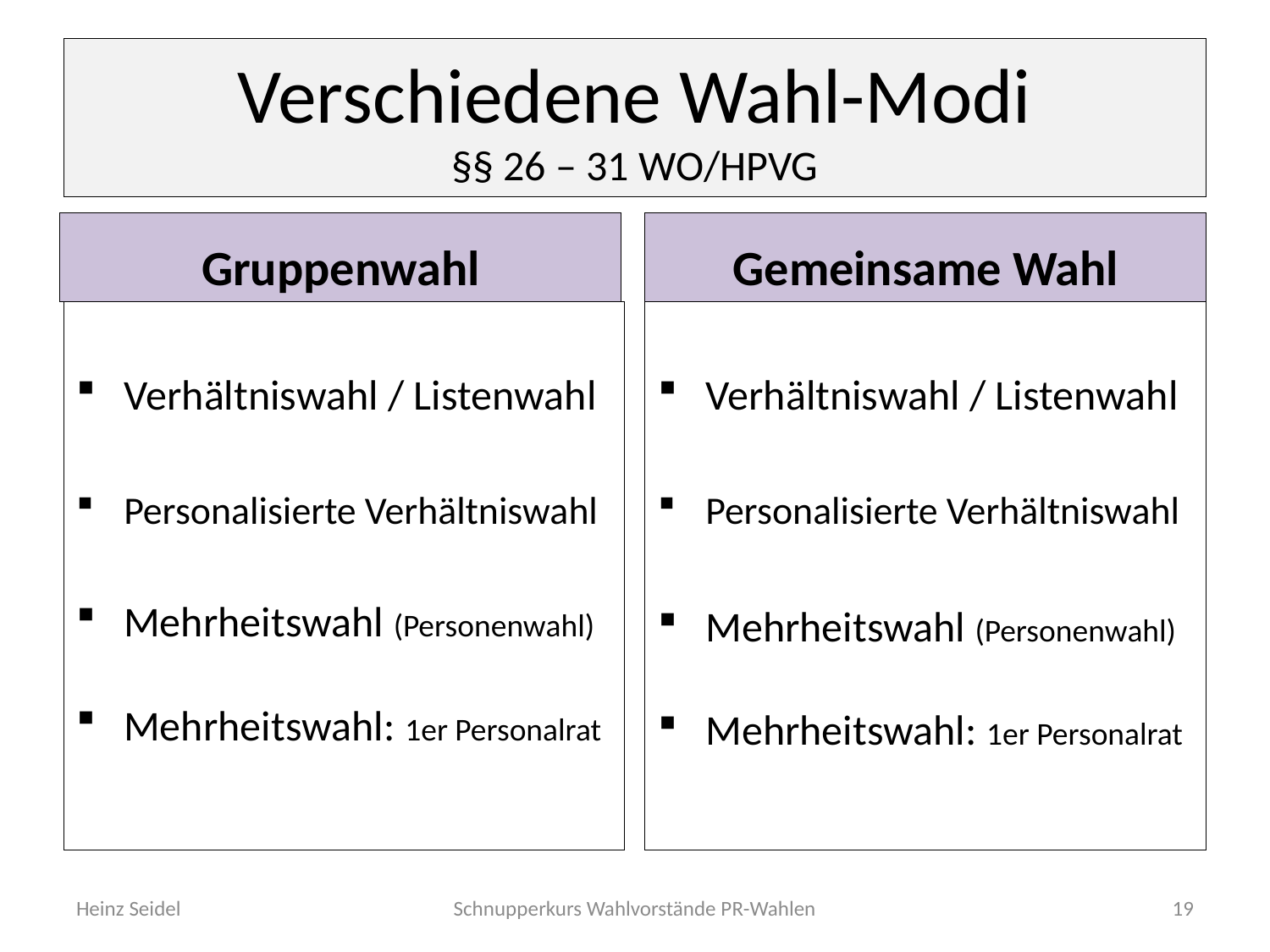

# Verschiedene Wahl-Modi §§ 26 – 31 WO/HPVG
Gruppenwahl
Gemeinsame Wahl

Verhältniswahl / Listenwahl

Personalisierte Verhältniswahl

Mehrheitswahl (Personenwahl)

Mehrheitswahl: 1er Personalrat

Verhältniswahl / Listenwahl

Personalisierte Verhältniswahl

Mehrheitswahl (Personenwahl)

Mehrheitswahl: 1er Personalrat

Heinz Seidel
Schnupperkurs Wahlvorstände PR-Wahlen
19